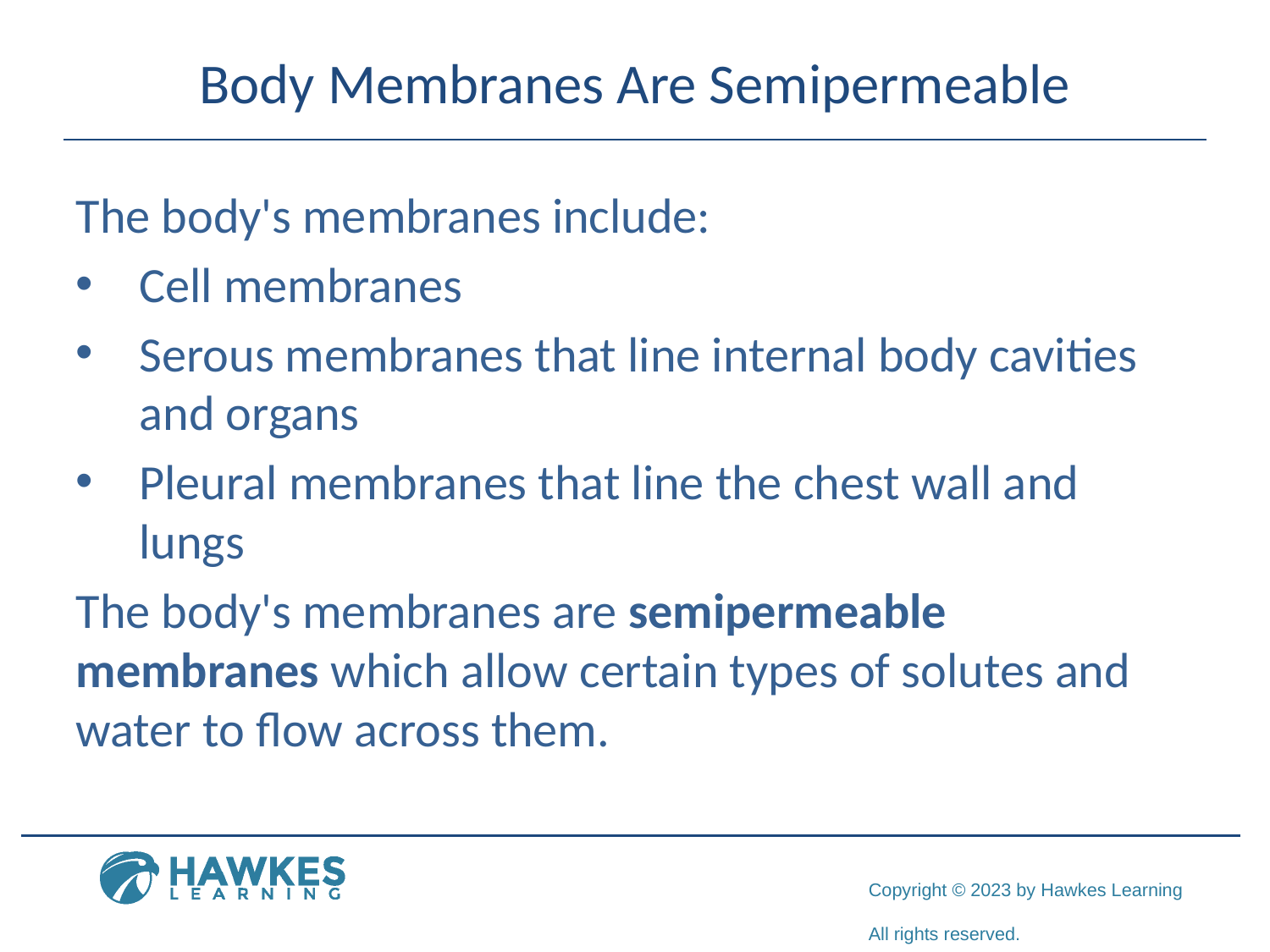

# Body Membranes Are Semipermeable
The body's membranes include:
Cell membranes
Serous membranes that line internal body cavities and organs
Pleural membranes that line the chest wall and lungs
The body's membranes are semipermeable membranes which allow certain types of solutes and water to flow across them.